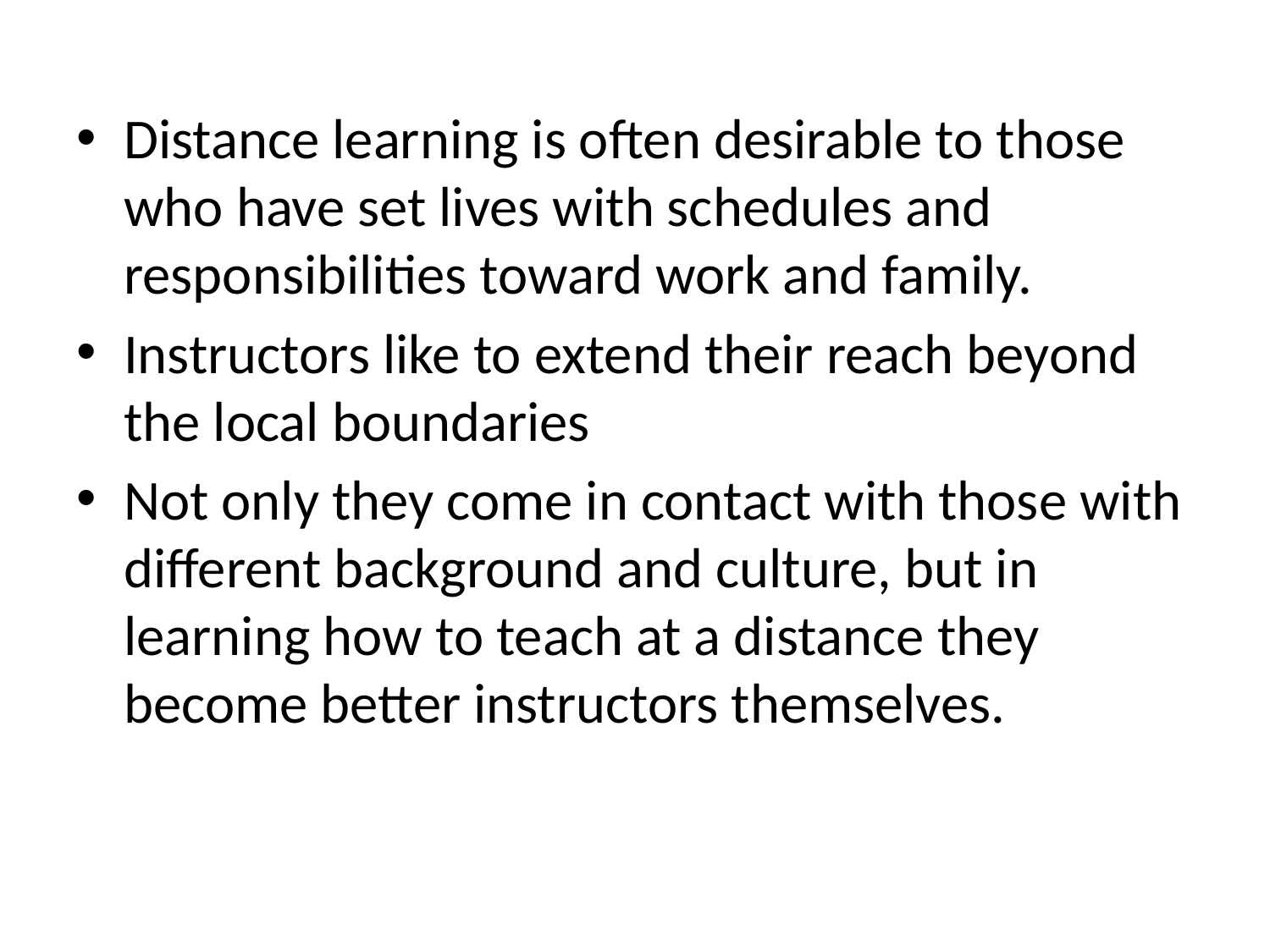

Distance learning is often desirable to those who have set lives with schedules and responsibilities toward work and family.
Instructors like to extend their reach beyond the local boundaries
Not only they come in contact with those with different background and culture, but in learning how to teach at a distance they become better instructors themselves.